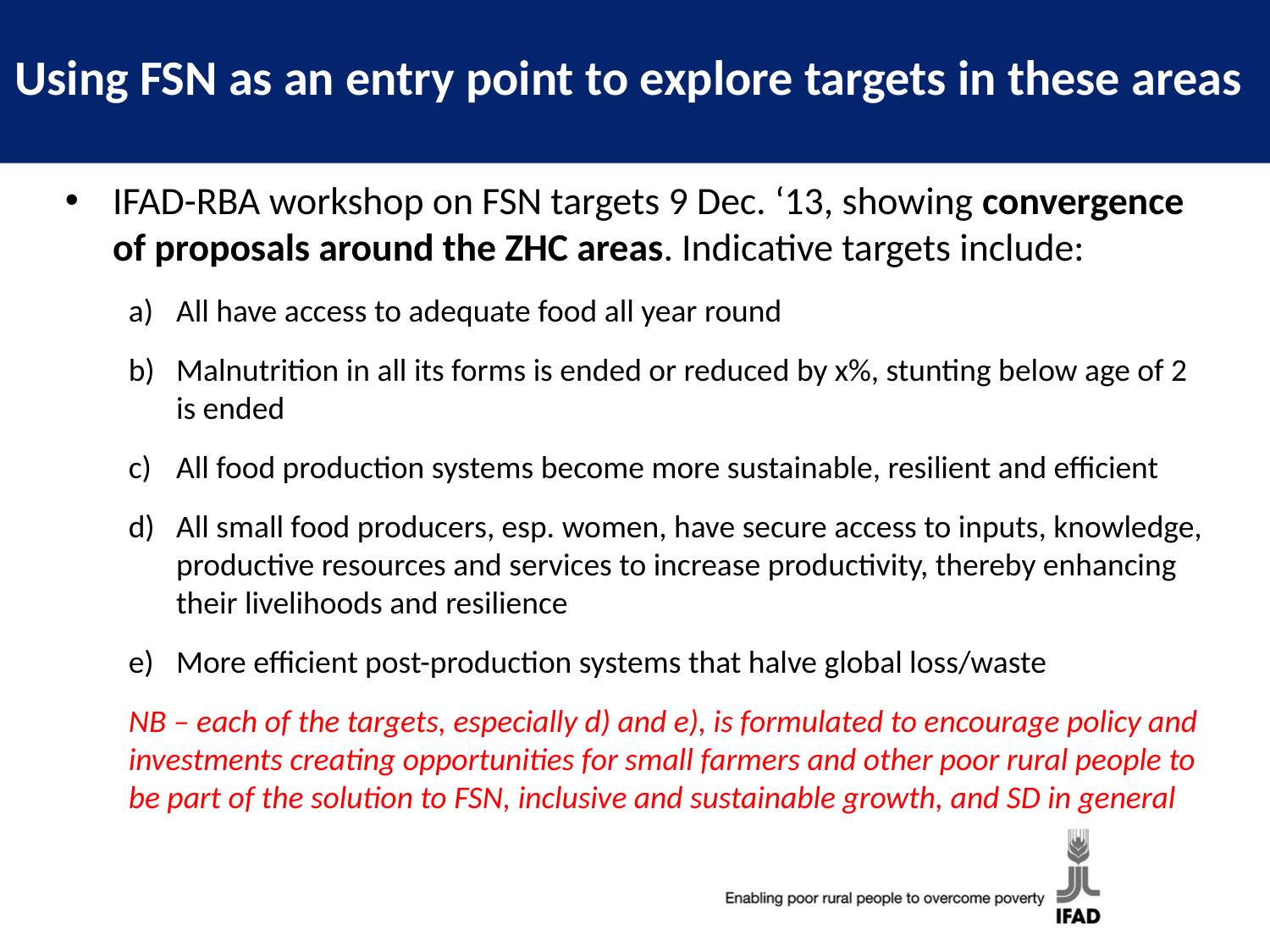

# Using FSN as an entry point to explore targets in these areas
IFAD-RBA workshop on FSN targets 9 Dec. ‘13, showing convergence of proposals around the ZHC areas. Indicative targets include:
All have access to adequate food all year round
Malnutrition in all its forms is ended or reduced by x%, stunting below age of 2 is ended
All food production systems become more sustainable, resilient and efficient
All small food producers, esp. women, have secure access to inputs, knowledge, productive resources and services to increase productivity, thereby enhancing their livelihoods and resilience
More efficient post-production systems that halve global loss/waste
NB – each of the targets, especially d) and e), is formulated to encourage policy and investments creating opportunities for small farmers and other poor rural people to be part of the solution to FSN, inclusive and sustainable growth, and SD in general